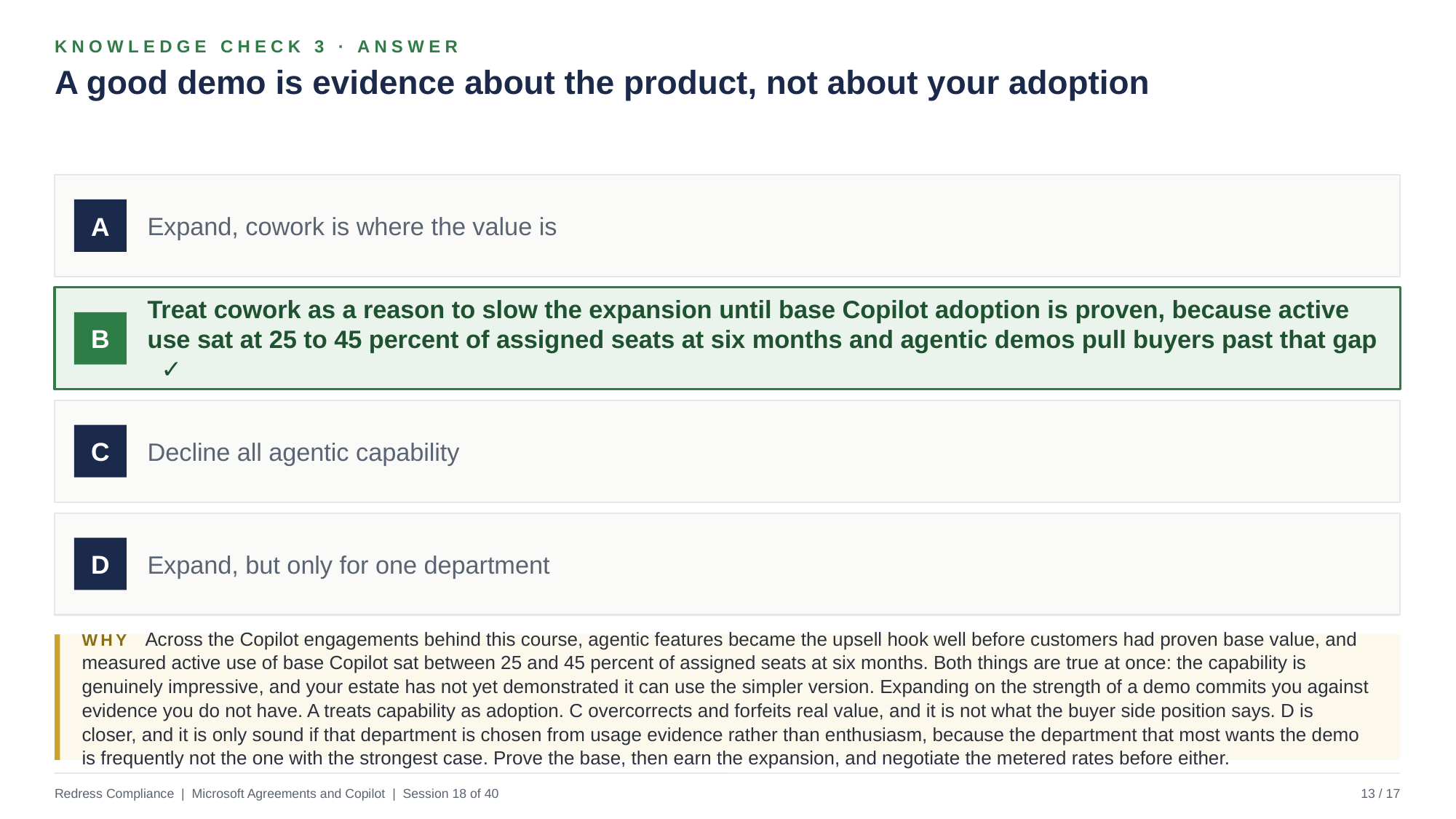

KNOWLEDGE CHECK 3 · ANSWER
A good demo is evidence about the product, not about your adoption

Expand, cowork is where the value is

A

Treat cowork as a reason to slow the expansion until base Copilot adoption is proven, because active use sat at 25 to 45 percent of assigned seats at six months and agentic demos pull buyers past that gap   ✓

B

Decline all agentic capability

C

Expand, but only for one department

D

WHY  Across the Copilot engagements behind this course, agentic features became the upsell hook well before customers had proven base value, and measured active use of base Copilot sat between 25 and 45 percent of assigned seats at six months. Both things are true at once: the capability is genuinely impressive, and your estate has not yet demonstrated it can use the simpler version. Expanding on the strength of a demo commits you against evidence you do not have. A treats capability as adoption. C overcorrects and forfeits real value, and it is not what the buyer side position says. D is closer, and it is only sound if that department is chosen from usage evidence rather than enthusiasm, because the department that most wants the demo is frequently not the one with the strongest case. Prove the base, then earn the expansion, and negotiate the metered rates before either.

Redress Compliance  |  Microsoft Agreements and Copilot  |  Session 18 of 40
13 / 17